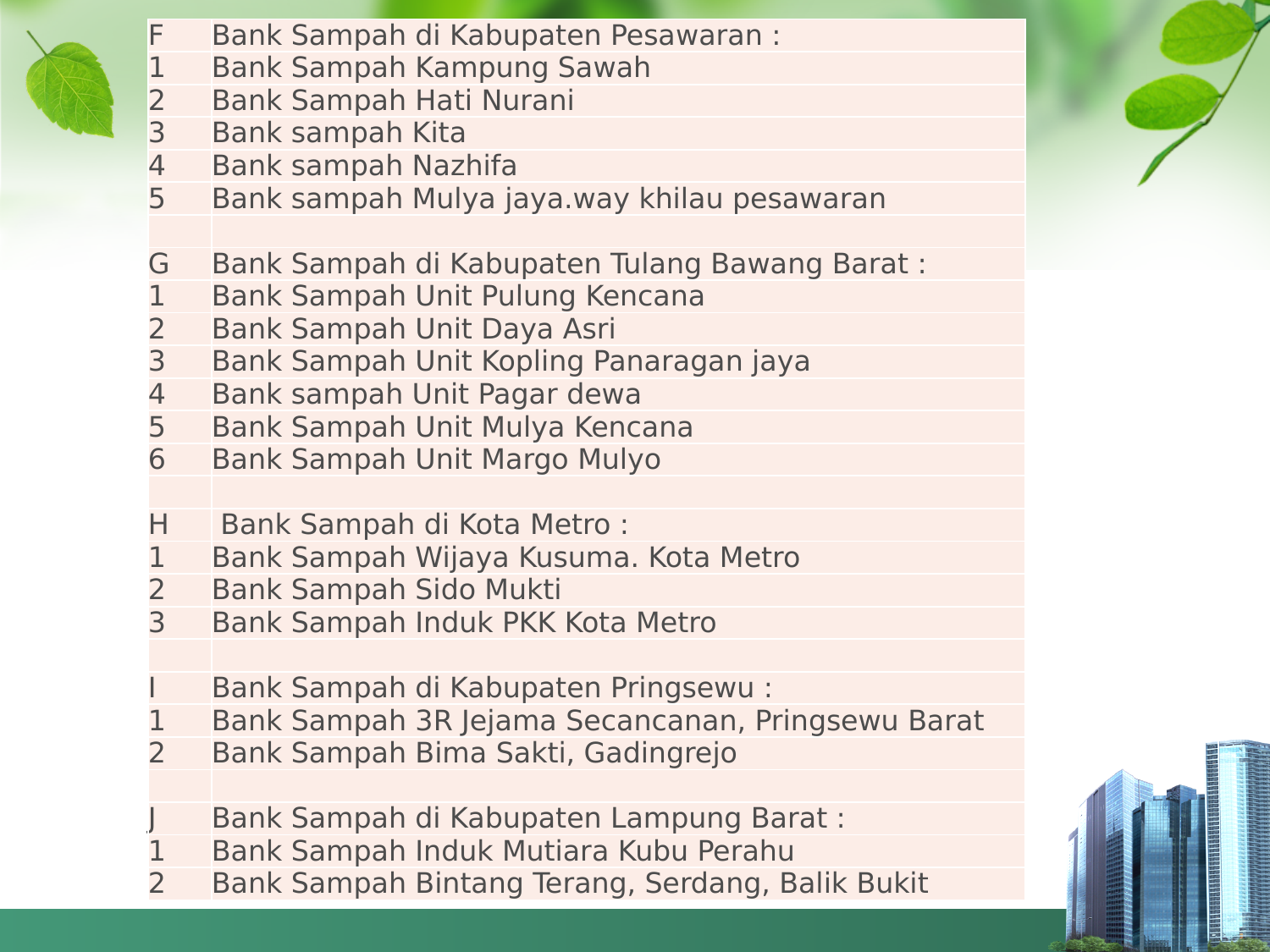

| F | Bank Sampah di Kabupaten Pesawaran : |
| --- | --- |
| 1 | Bank Sampah Kampung Sawah |
| 2 | Bank Sampah Hati Nurani |
| 3 | Bank sampah Kita |
| 4 | Bank sampah Nazhifa |
| 5 | Bank sampah Mulya jaya.way khilau pesawaran |
|  |  |
| G | Bank Sampah di Kabupaten Tulang Bawang Barat : |
| 1 | Bank Sampah Unit Pulung Kencana |
| 2 | Bank Sampah Unit Daya Asri |
| 3 | Bank Sampah Unit Kopling Panaragan jaya |
| 4 | Bank sampah Unit Pagar dewa |
| 5 | Bank Sampah Unit Mulya Kencana |
| 6 | Bank Sampah Unit Margo Mulyo |
|  |  |
| H | Bank Sampah di Kota Metro : |
| 1 | Bank Sampah Wijaya Kusuma. Kota Metro |
| 2 | Bank Sampah Sido Mukti |
| 3 | Bank Sampah Induk PKK Kota Metro |
|  |  |
| I | Bank Sampah di Kabupaten Pringsewu : |
| 1 | Bank Sampah 3R Jejama Secancanan, Pringsewu Barat |
| 2 | Bank Sampah Bima Sakti, Gadingrejo |
|  |  |
| J | Bank Sampah di Kabupaten Lampung Barat : |
| 1 | Bank Sampah Induk Mutiara Kubu Perahu |
| 2 | Bank Sampah Bintang Terang, Serdang, Balik Bukit |